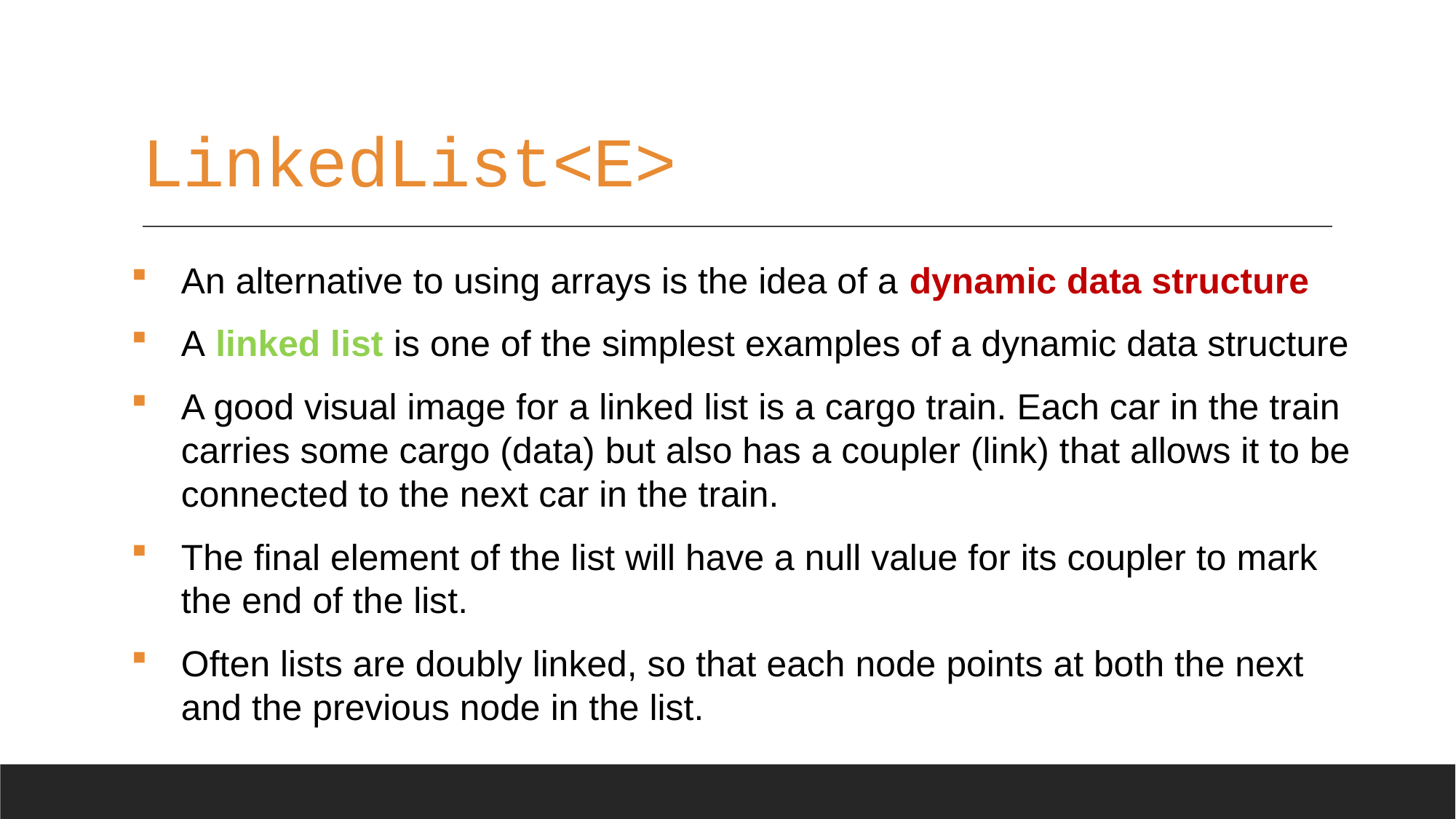

# LinkedList<E>
An alternative to using arrays is the idea of a dynamic data structure
A linked list is one of the simplest examples of a dynamic data structure
A good visual image for a linked list is a cargo train. Each car in the train carries some cargo (data) but also has a coupler (link) that allows it to be connected to the next car in the train.
The final element of the list will have a null value for its coupler to mark the end of the list.
Often lists are doubly linked, so that each node points at both the next and the previous node in the list.